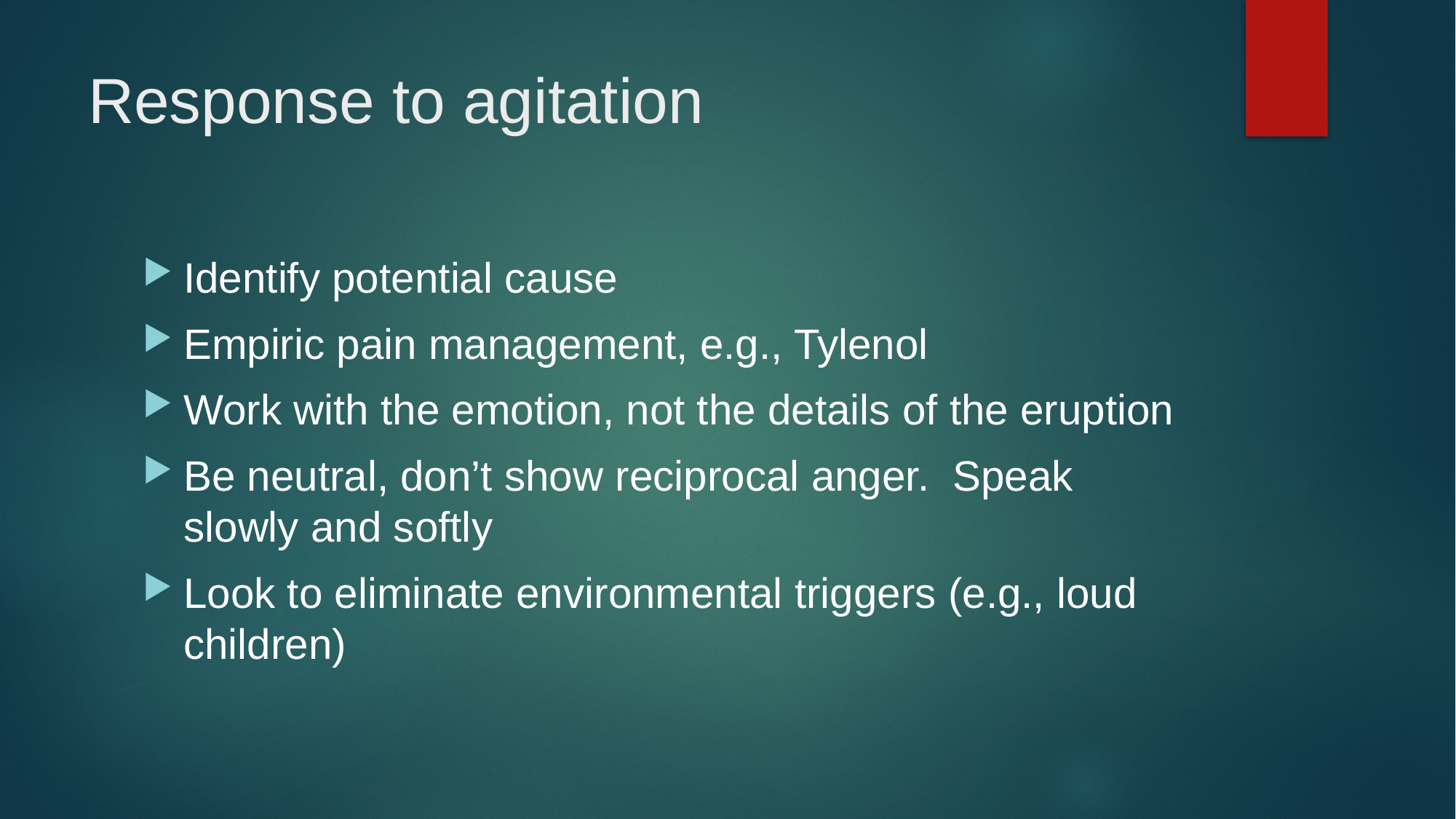

# Response to agitation
Identify potential cause
Empiric pain management, e.g., Tylenol
Work with the emotion, not the details of the eruption
Be neutral, don’t show reciprocal anger.  Speak slowly and softly
Look to eliminate environmental triggers (e.g., loud children)